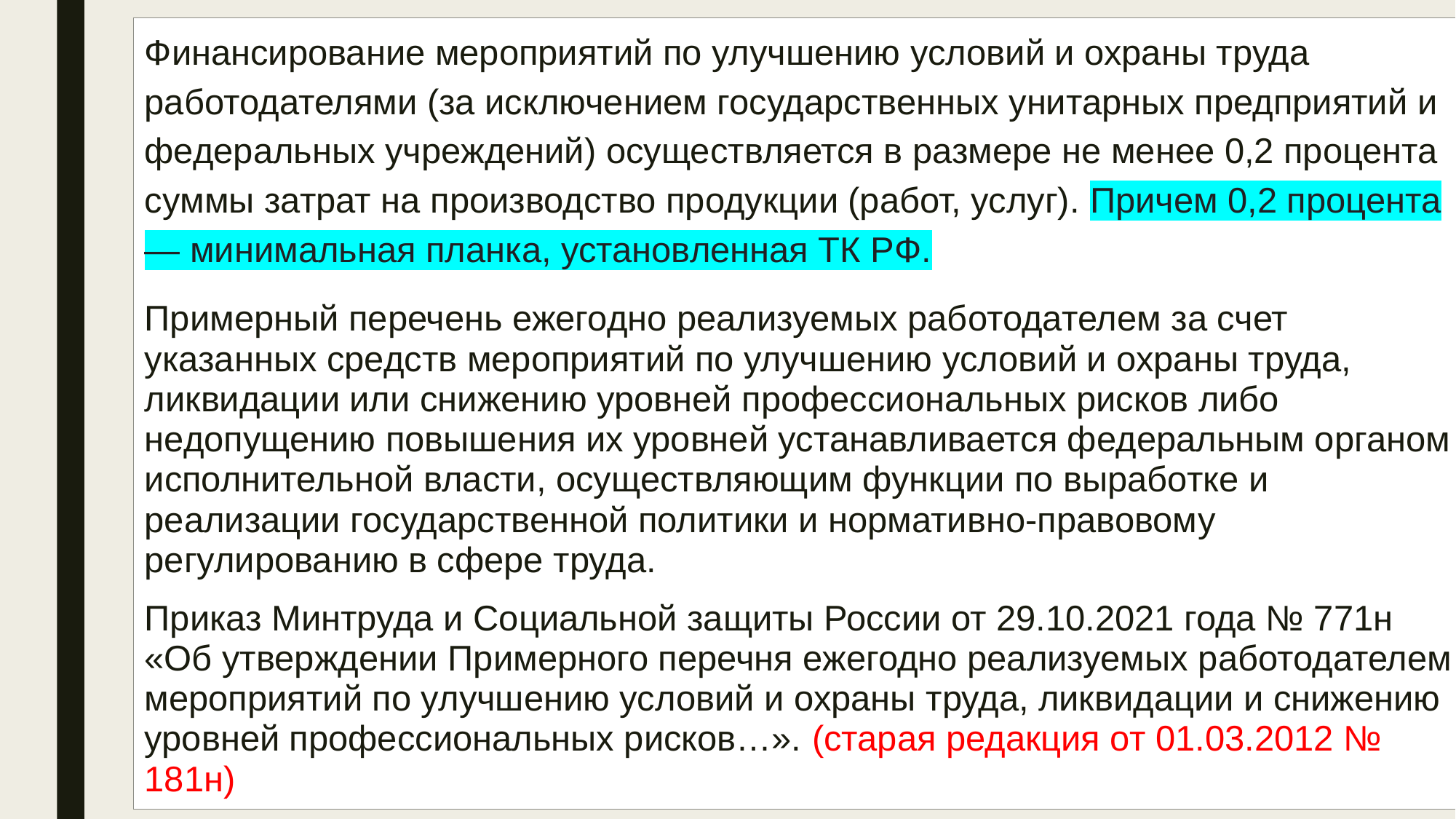

Финансирование мероприятий по улучшению условий и охраны труда работодателями (за исключением государственных унитарных предприятий и федеральных учреждений) осуществляется в размере не менее 0,2 процента суммы затрат на производство продукции (работ, услуг). Причем 0,2 процента — минимальная планка, установленная ТК РФ.
Примерный перечень ежегодно реализуемых работодателем за счет указанных средств мероприятий по улучшению условий и охраны труда, ликвидации или снижению уровней профессиональных рисков либо недопущению повышения их уровней устанавливается федеральным органом исполнительной власти, осуществляющим функции по выработке и реализации государственной политики и нормативно-правовому регулированию в сфере труда.
Приказ Минтруда и Социальной защиты России от 29.10.2021 года № 771н «Об утверждении Примерного перечня ежегодно реализуемых работодателем мероприятий по улучшению условий и охраны труда, ликвидации и снижению уровней профессиональных рисков…». (старая редакция от 01.03.2012 № 181н)